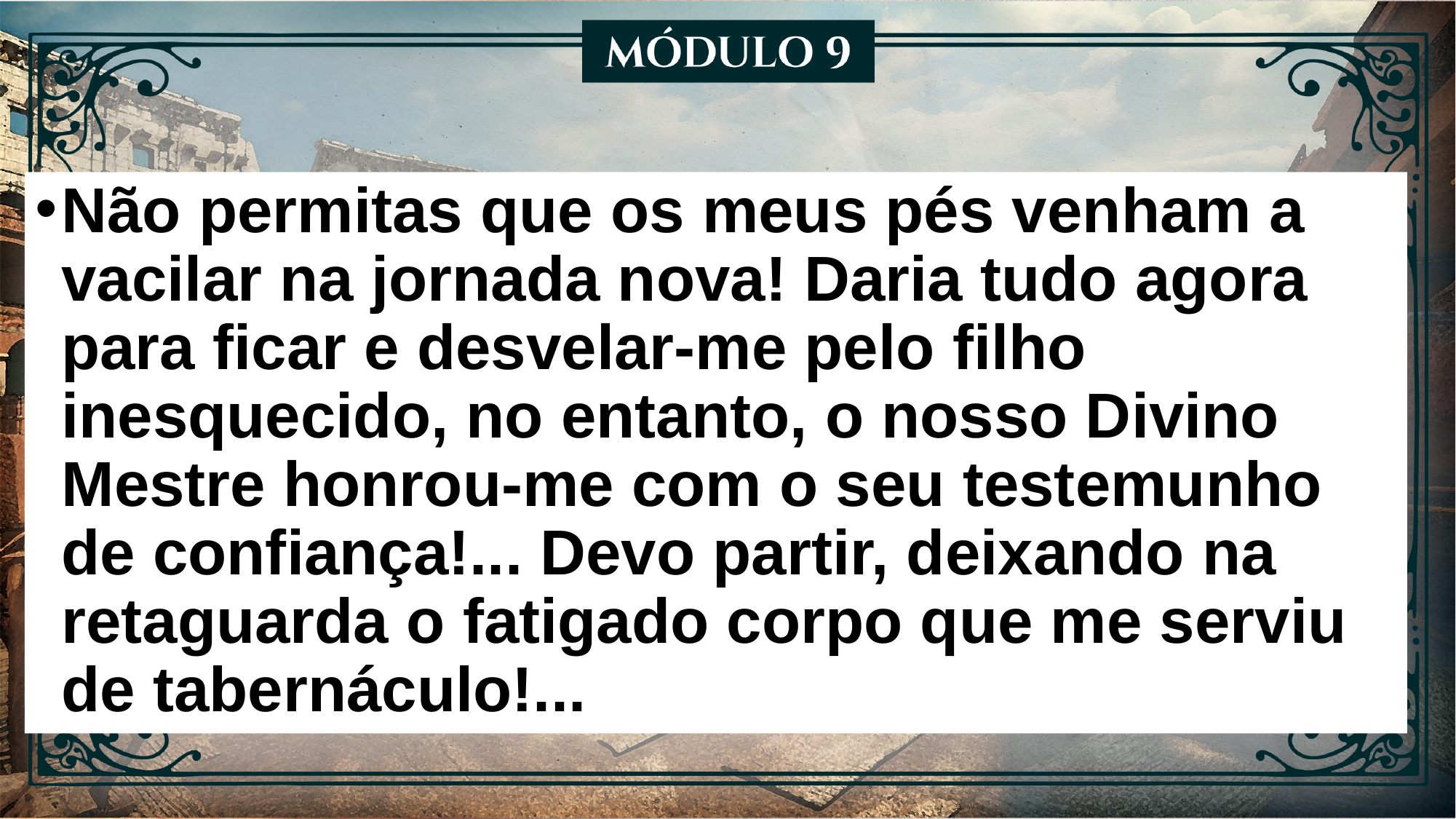

Não permitas que os meus pés venham a vacilar na jornada nova! Daria tudo agora para ficar e desvelar-me pelo filho inesquecido, no entanto, o nosso Divino Mestre honrou-me com o seu testemunho de confiança!... Devo partir, deixando na retaguarda o fatigado corpo que me serviu de tabernáculo!...